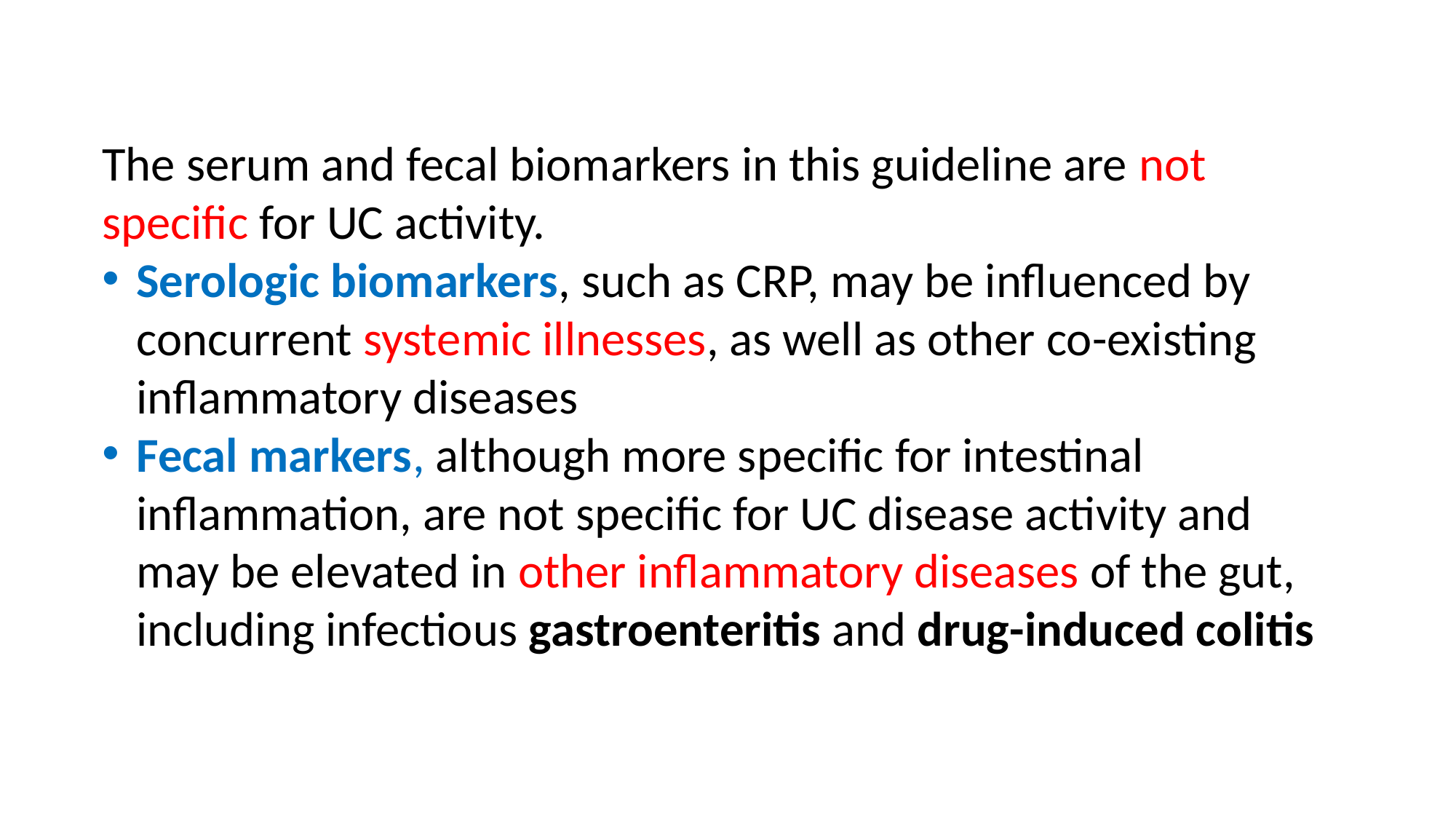

The serum and fecal biomarkers in this guideline are not specific for UC activity.
Serologic biomarkers, such as CRP, may be influenced by concurrent systemic illnesses, as well as other co-existing inflammatory diseases
Fecal markers, although more specific for intestinal inflammation, are not specific for UC disease activity and may be elevated in other inflammatory diseases of the gut, including infectious gastroenteritis and drug-induced colitis